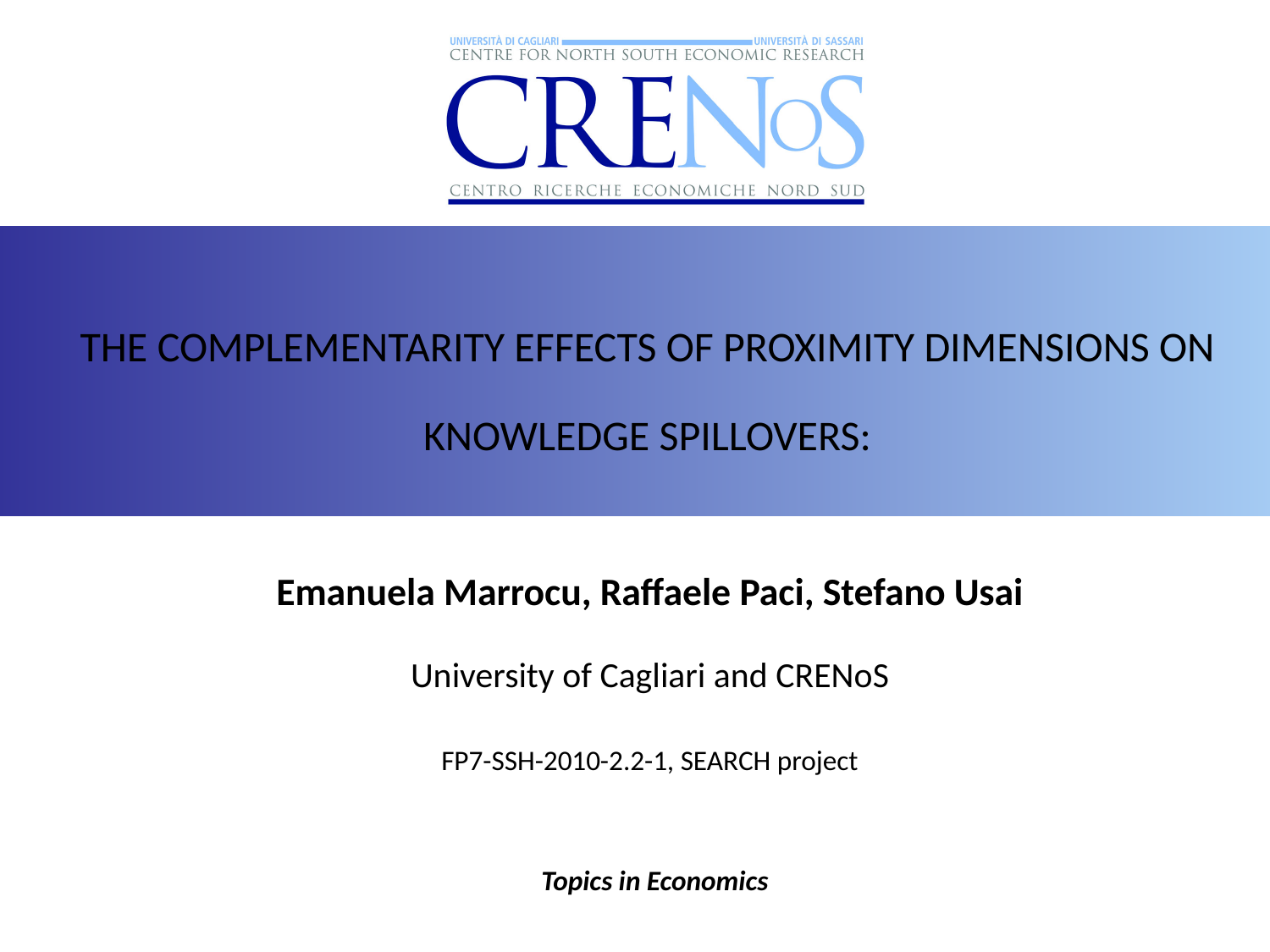

THE COMPLEMENTARITY EFFECTS OF PROXIMITY DIMENSIONS ON KNOWLEDGE SPILLOVERS:
Emanuela Marrocu, Raffaele Paci, Stefano Usai

University of Cagliari and CRENoS

FP7-SSH-2010-2.2-1, SEARCH project
Topics in Economics